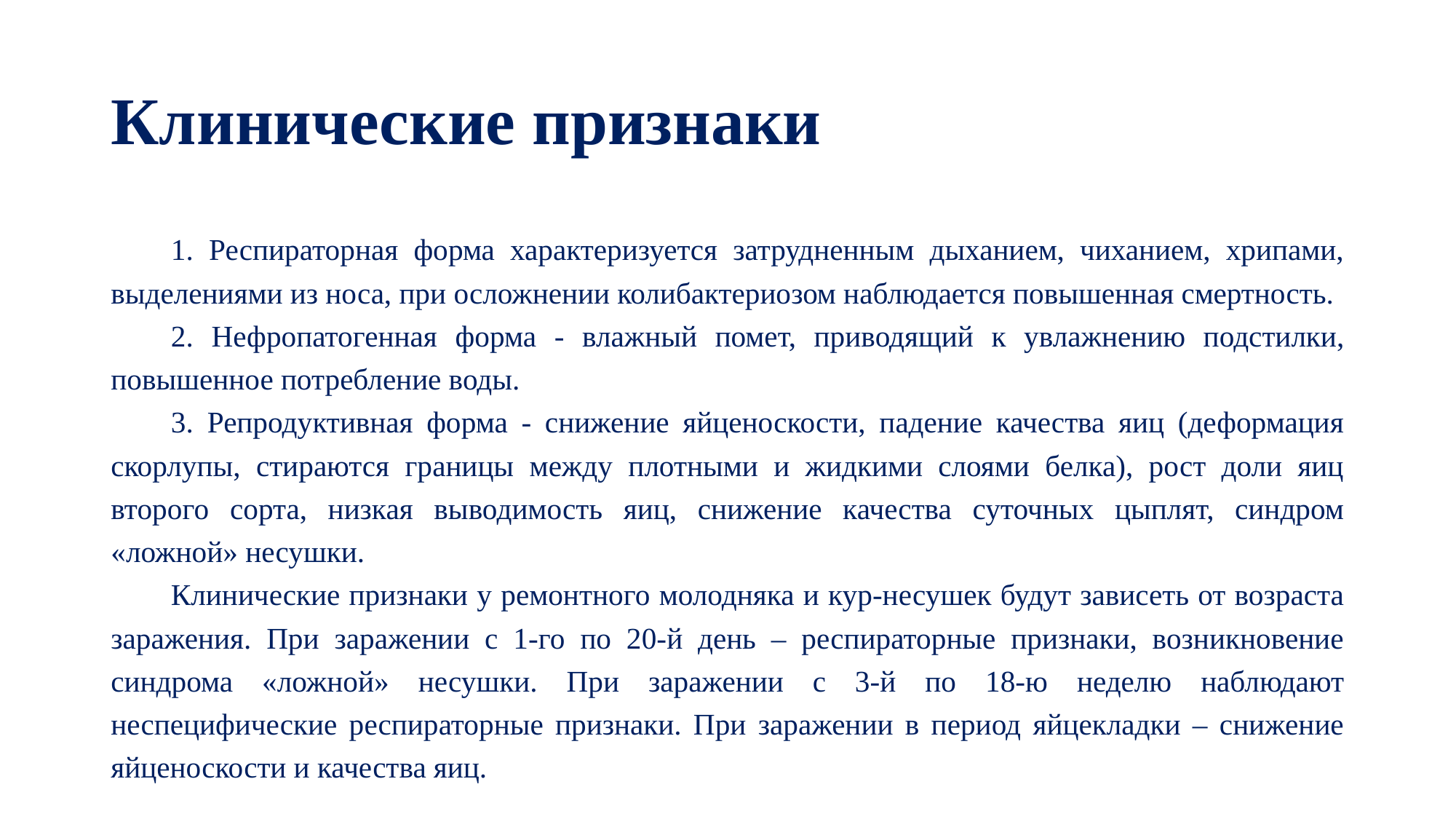

# Клинические признаки
1. Респираторная форма характеризуется затрудненным дыханием, чиханием, хрипами, выделениями из носа, при осложнении колибактериозом наблюдается повышенная смертность.
2. Нефропатогенная форма - влажный помет, приводящий к увлажнению подстилки, повышенное потребление воды.
3. Репродуктивная форма - снижение яйценоскости, падение качества яиц (деформация скорлупы, стираются границы между плотными и жидкими слоями белка), рост доли яиц второго сорта, низкая выводимость яиц, снижение качества суточных цыплят, синдром «ложной» несушки.
Клинические признаки у ремонтного молодняка и кур-несушек будут зависеть от возраста заражения. При заражении с 1-го по 20-й день – респираторные признаки, возникновение синдрома «ложной» несушки. При заражении с 3-й по 18-ю неделю наблюдают неспецифические респираторные признаки. При заражении в период яйцекладки – снижение яйценоскости и качества яиц.